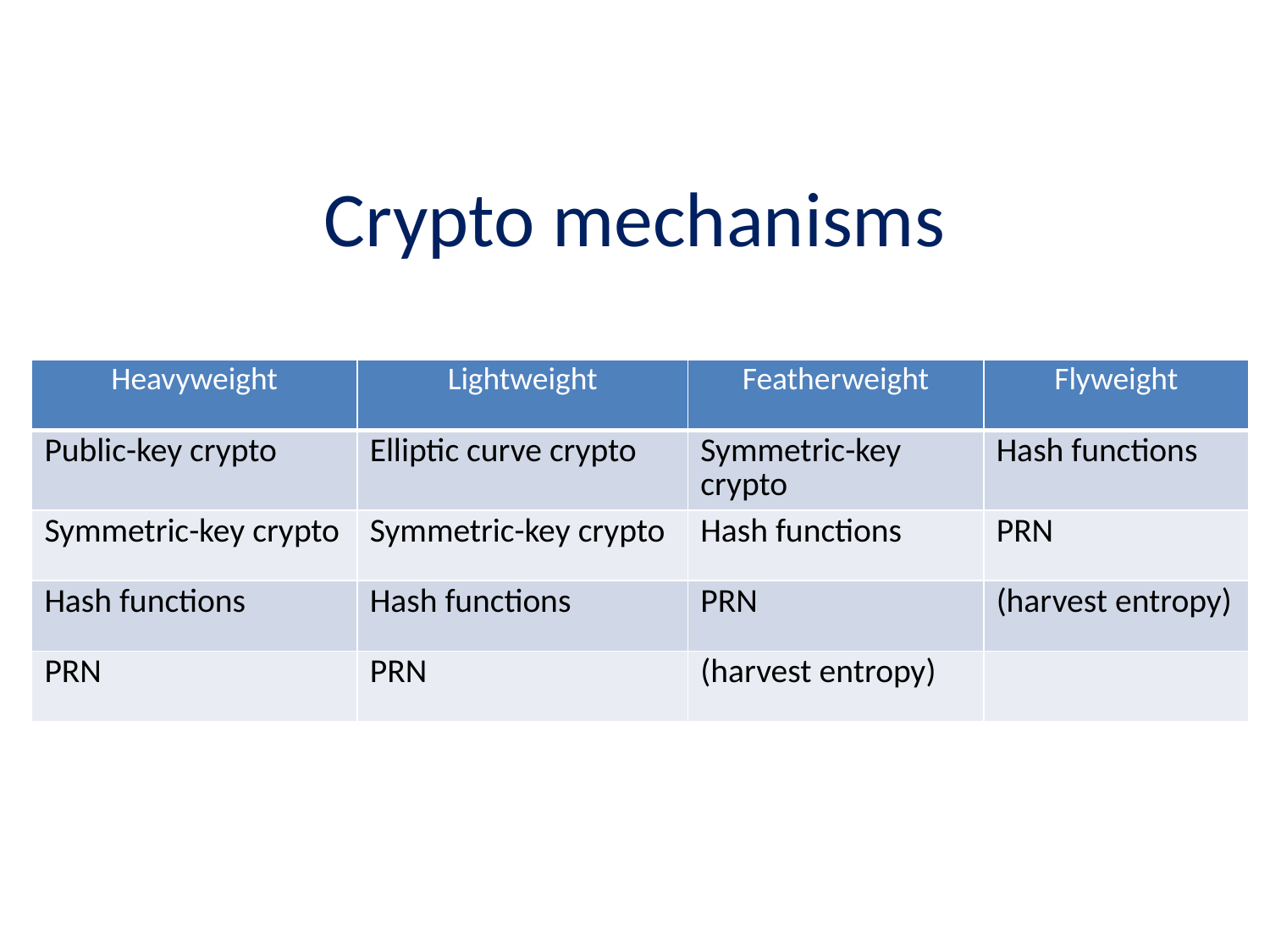

# Crypto mechanisms
| Heavyweight | Lightweight | Featherweight | Flyweight |
| --- | --- | --- | --- |
| Public-key crypto | Elliptic curve crypto | Symmetric-key crypto | Hash functions |
| Symmetric-key crypto | Symmetric-key crypto | Hash functions | PRN |
| Hash functions | Hash functions | PRN | (harvest entropy) |
| PRN | PRN | (harvest entropy) |  |